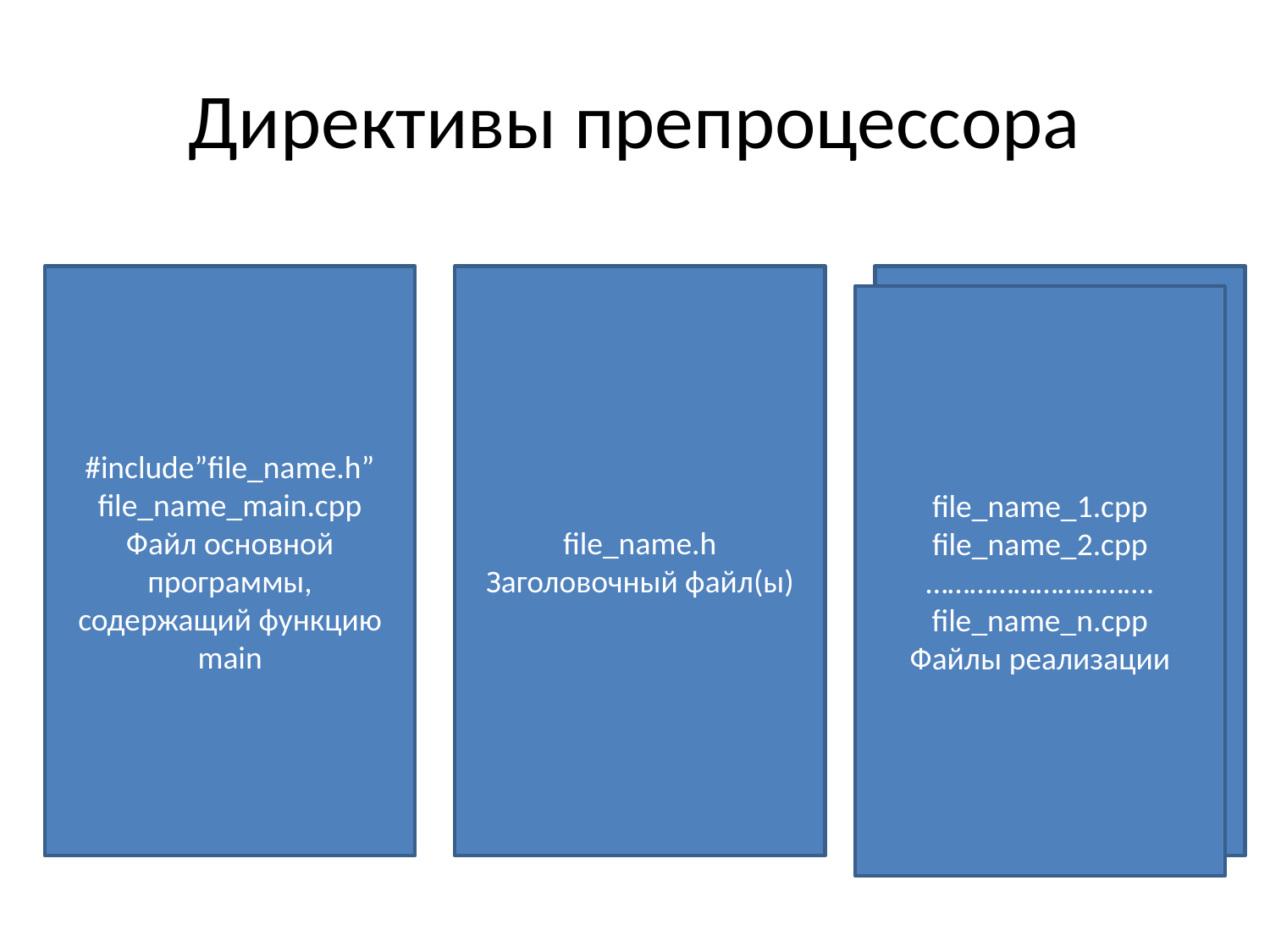

# Директивы препроцессора

#include”file_name.h”
file_name_main.cpp
Файл основной программы, содержащий функцию main
file_name.h
Заголовочный файл(ы)

file_name_1.cpp
file_name_2.cpp
………………………….
file_name_n.cpp
Файлы реализации